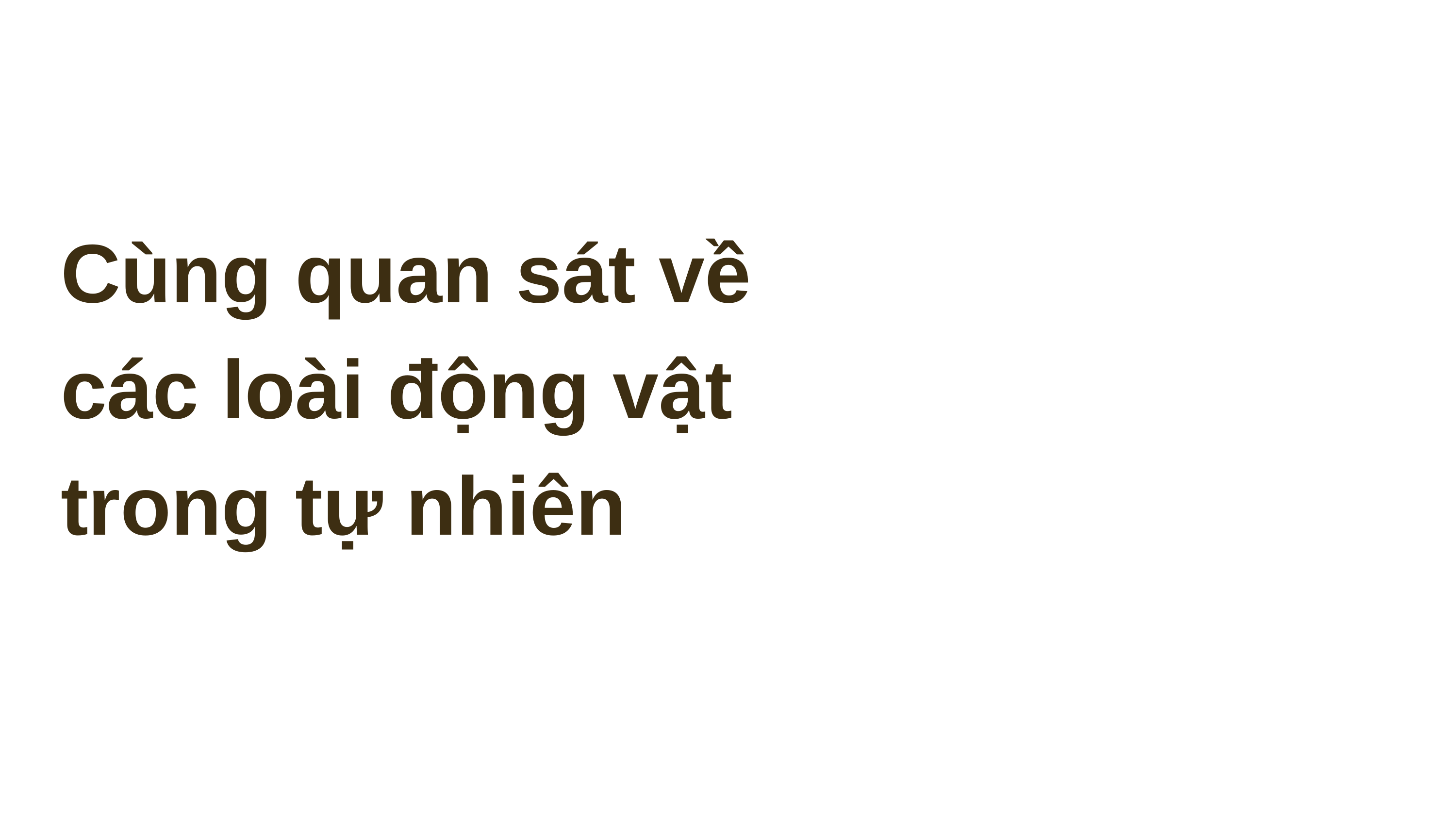

Cùng quan sát về các loài động vật trong tự nhiên